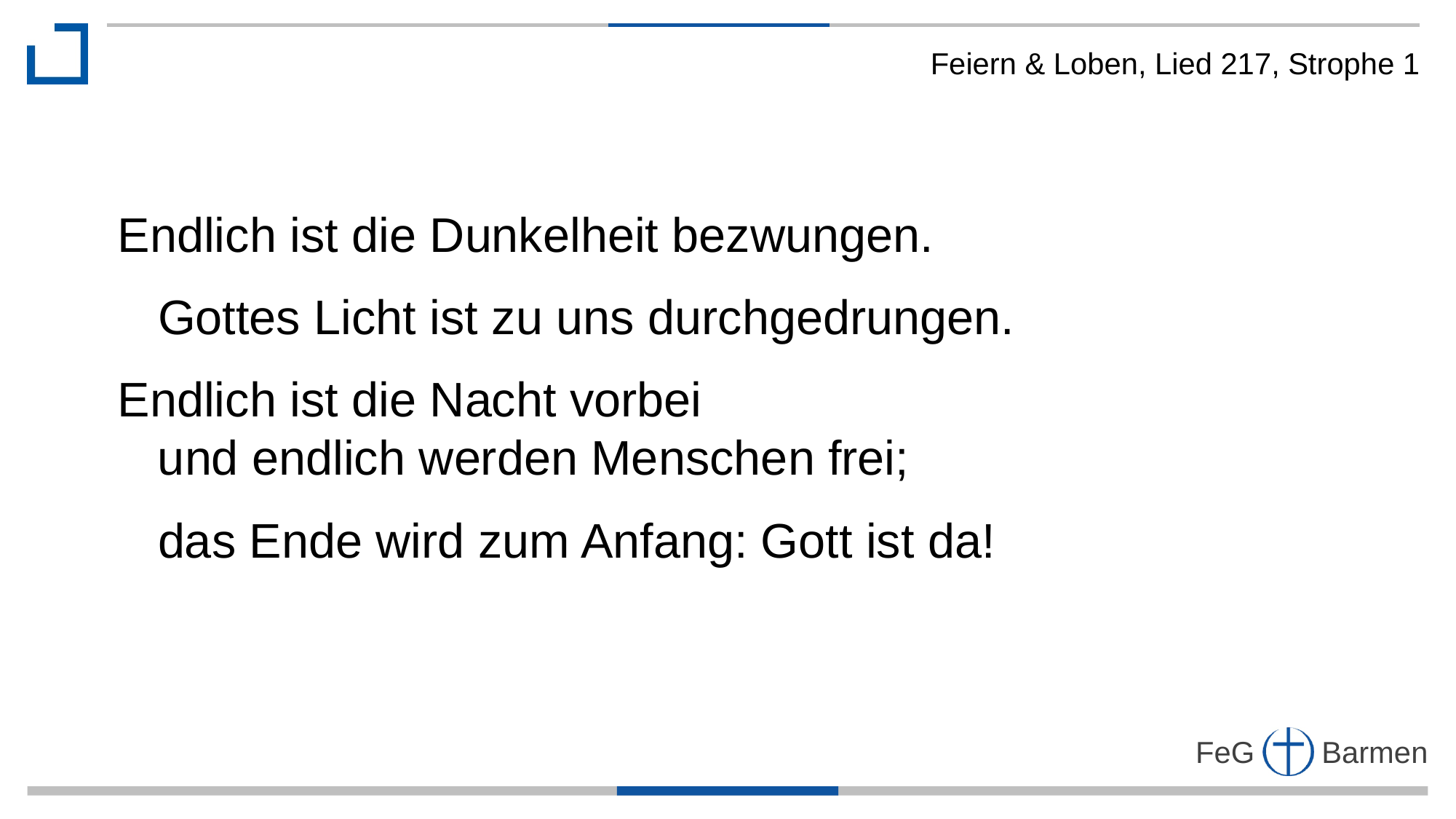

Feiern & Loben, Lied 217, Strophe 1
Endlich ist die Dunkelheit bezwungen.
   Gottes Licht ist zu uns durchgedrungen.
Endlich ist die Nacht vorbei
   und endlich werden Menschen frei;
   das Ende wird zum Anfang: Gott ist da!